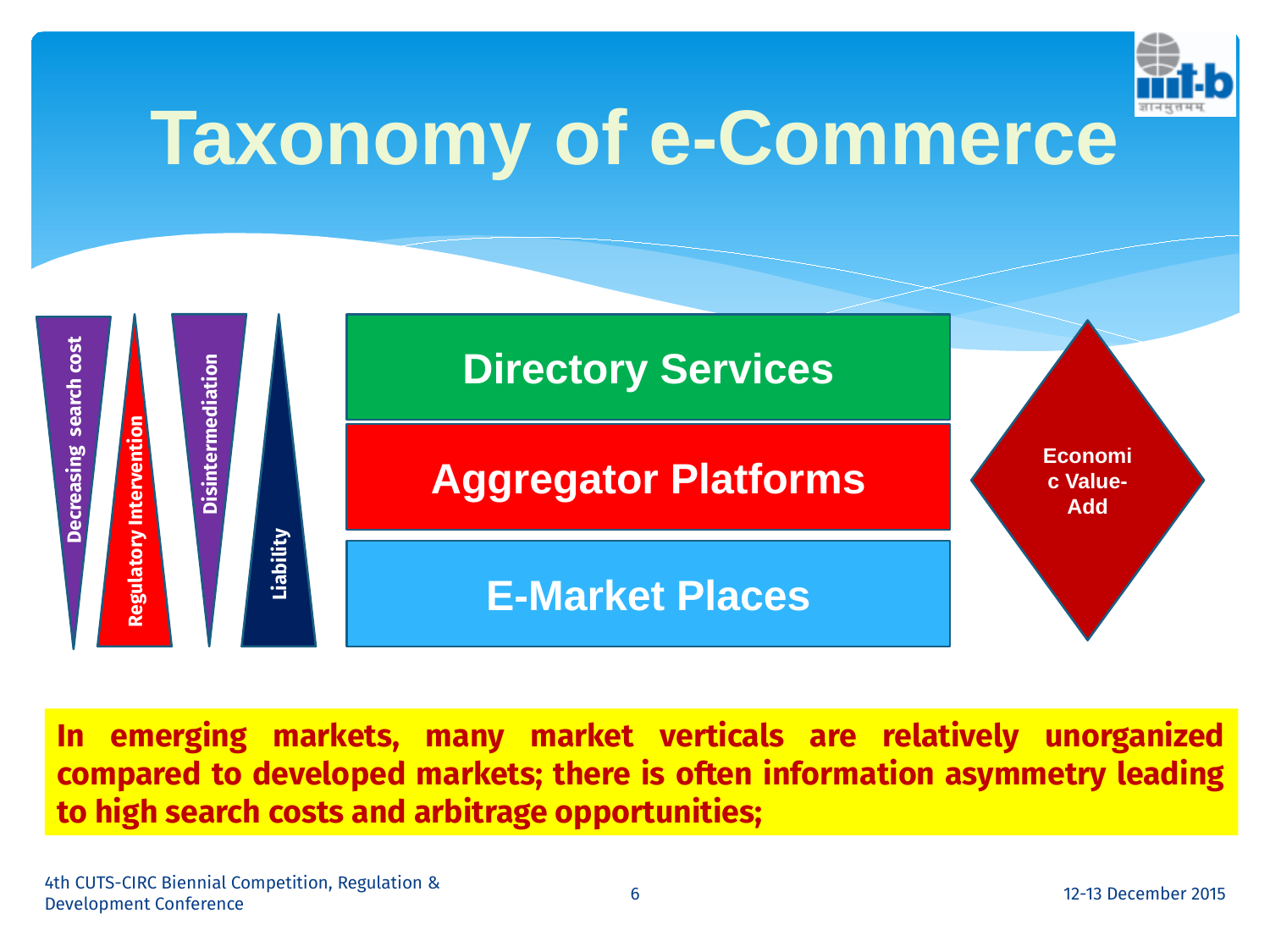

# Taxonomy of e-Commerce

Regulatory Intervention

Disintermediation

Liability
Directory Services
Aggregator Platforms
E-Market Places

Decreasing  search cost
Economic Value-Add
In emerging markets, many market verticals are relatively unorganized compared to developed markets; there is often information asymmetry leading to high search costs and arbitrage opportunities;
4th CUTS-CIRC Biennial Competition, Regulation & Development Conference
6
12-13 December 2015